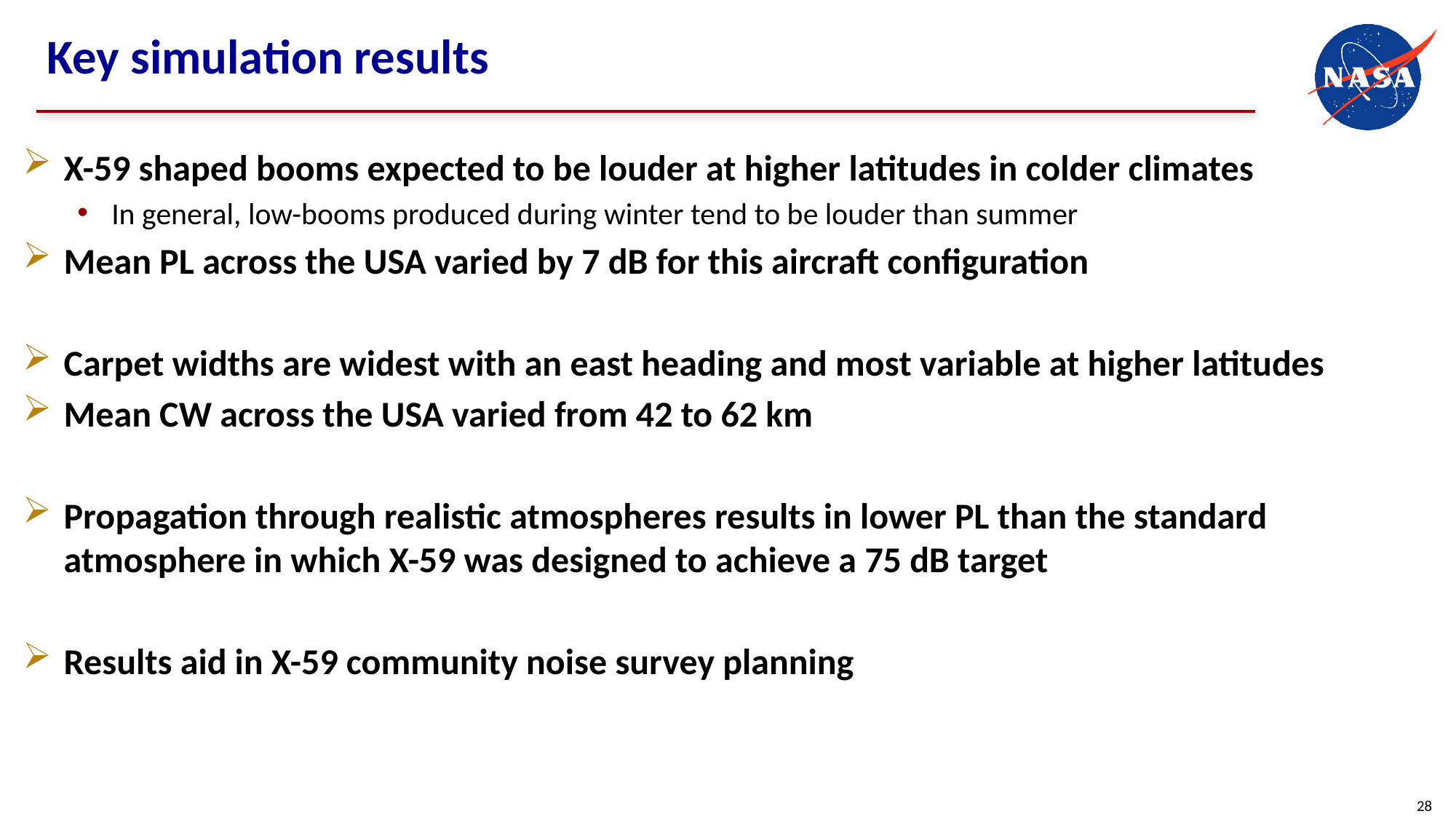

# Key simulation results
X-59 shaped booms expected to be louder at higher latitudes in colder climates
In general, low-booms produced during winter tend to be louder than summer
Mean PL across the USA varied by 7 dB for this aircraft configuration

Carpet widths are widest with an east heading and most variable at higher latitudes
Mean CW across the USA varied from 42 to 62 km

Propagation through realistic atmospheres results in lower PL than the standard atmosphere in which X-59 was designed to achieve a 75 dB target

Results aid in X-59 community noise survey planning